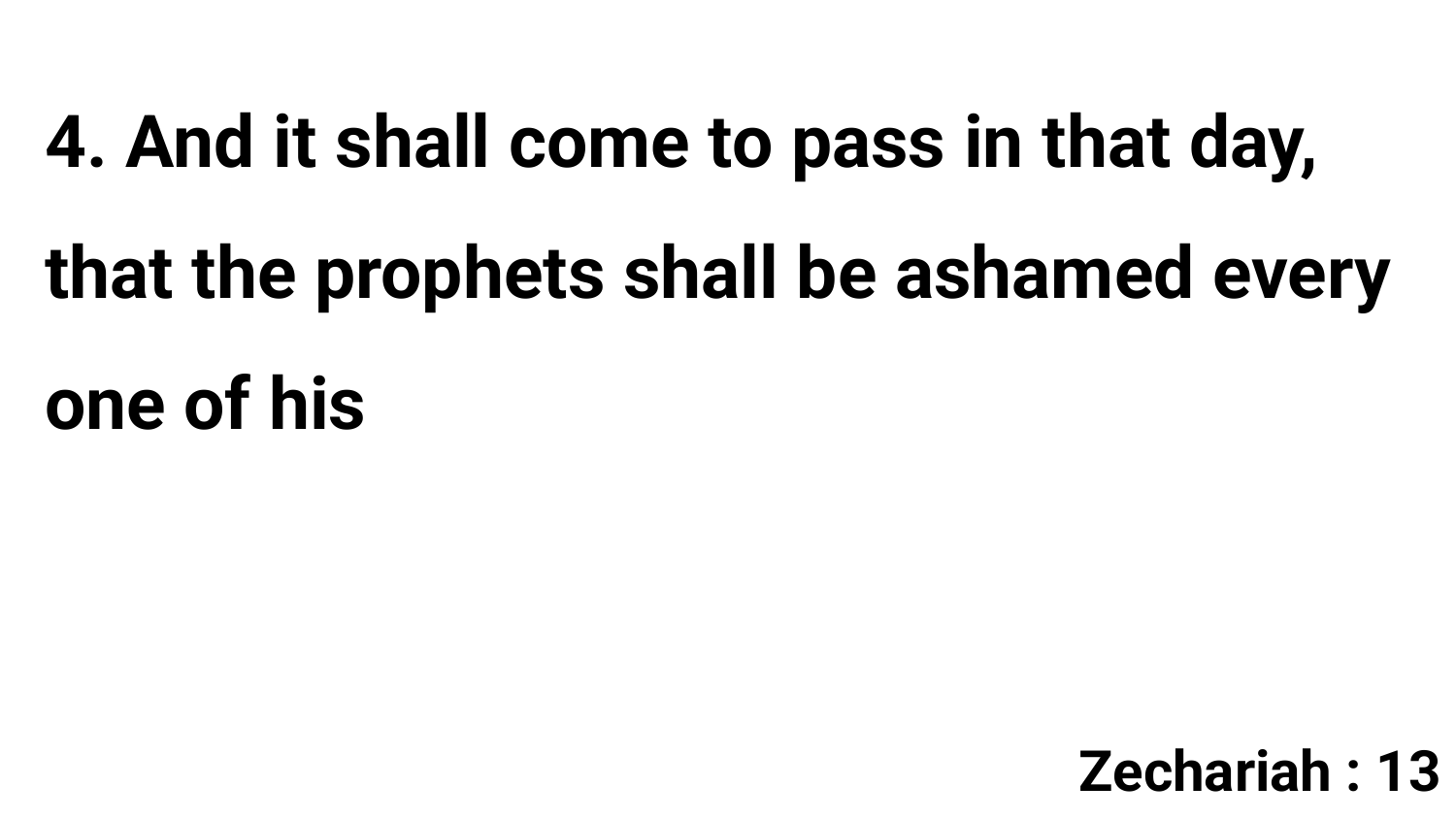

4. And it shall come to pass in that day, that the prophets shall be ashamed every one of his
Zechariah : 13